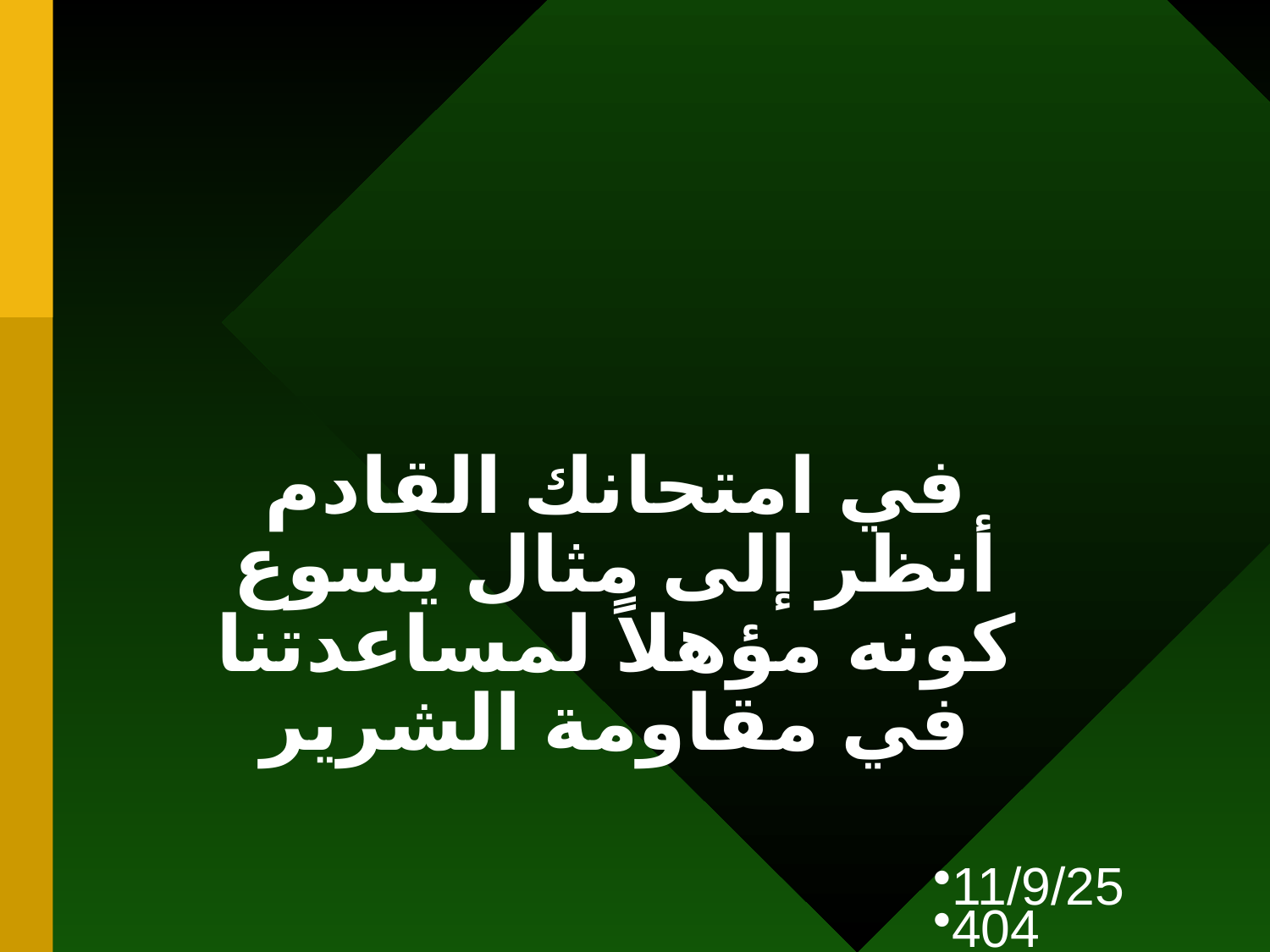

في امتحانك القادم أنظر إلى مثال يسوع كونه مؤهلاً لمساعدتنا في مقاومة الشرير
11/9/25
404